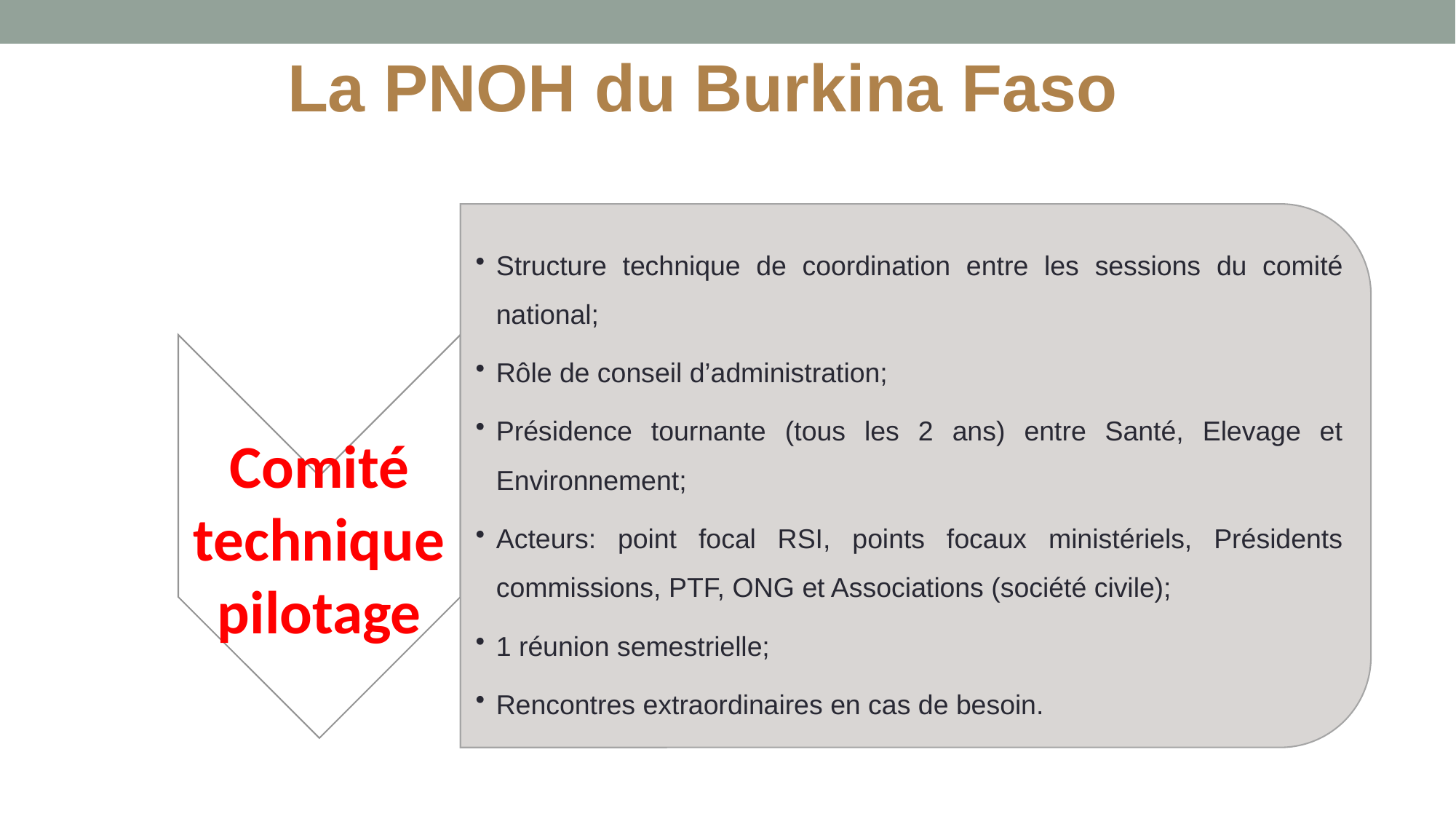

La PNOH du Burkina Faso
Comité technique pilotage
Structure technique de coordination entre les sessions du comité national;
Rôle de conseil d’administration;
Présidence tournante (tous les 2 ans) entre Santé, Elevage et Environnement;
Acteurs: point focal RSI, points focaux ministériels, Présidents commissions, PTF, ONG et Associations (société civile);
1 réunion semestrielle;
Rencontres extraordinaires en cas de besoin.